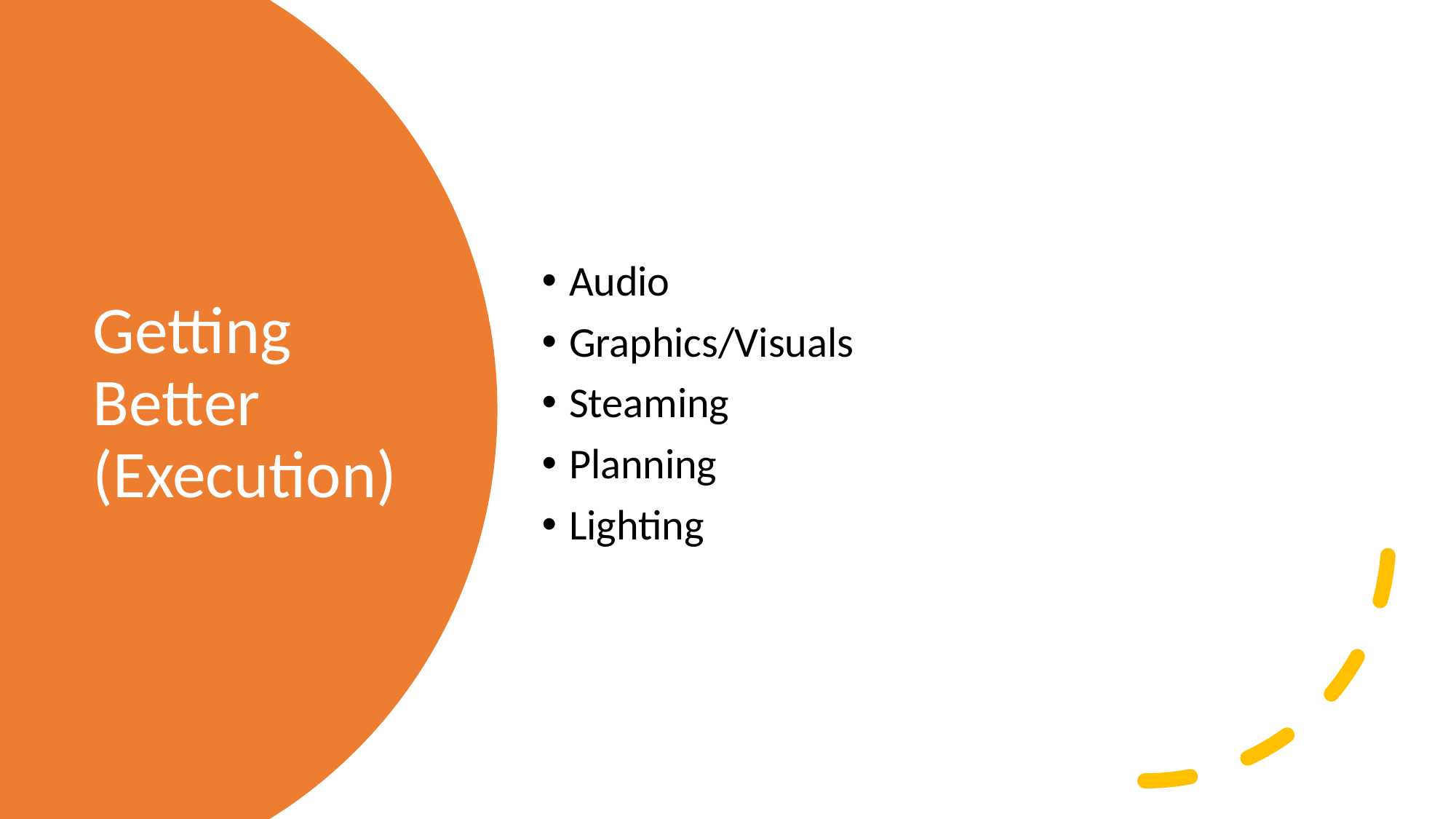

Audio
Graphics/Visuals
Steaming
Planning
Lighting
# Getting Better (Execution)